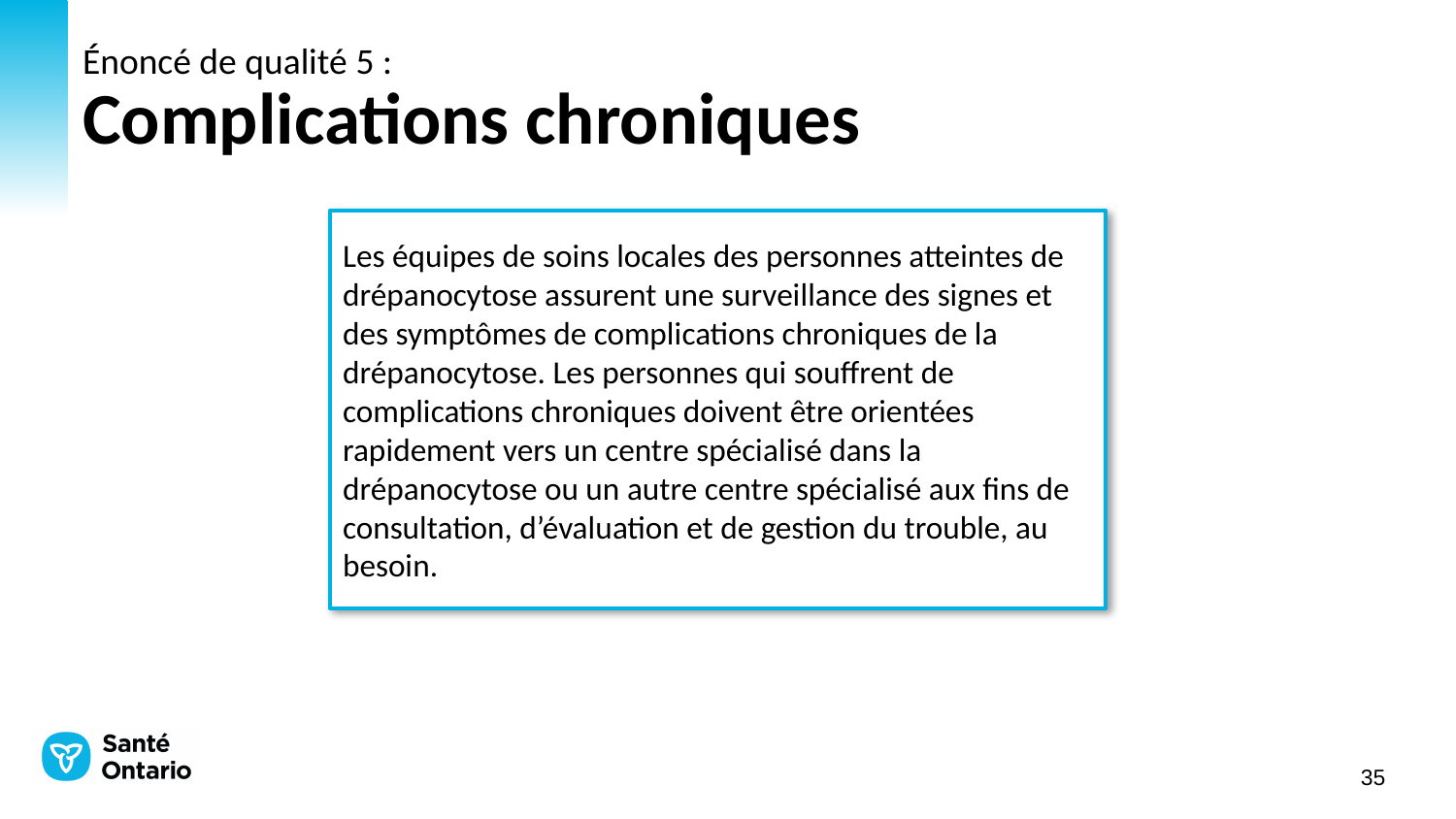

# Énoncé de qualité 5 : Complications chroniques
Les équipes de soins locales des personnes atteintes de drépanocytose assurent une surveillance des signes et des symptômes de complications chroniques de la drépanocytose. Les personnes qui souffrent de complications chroniques doivent être orientées rapidement vers un centre spécialisé dans la drépanocytose ou un autre centre spécialisé aux fins de consultation, d’évaluation et de gestion du trouble, au besoin.